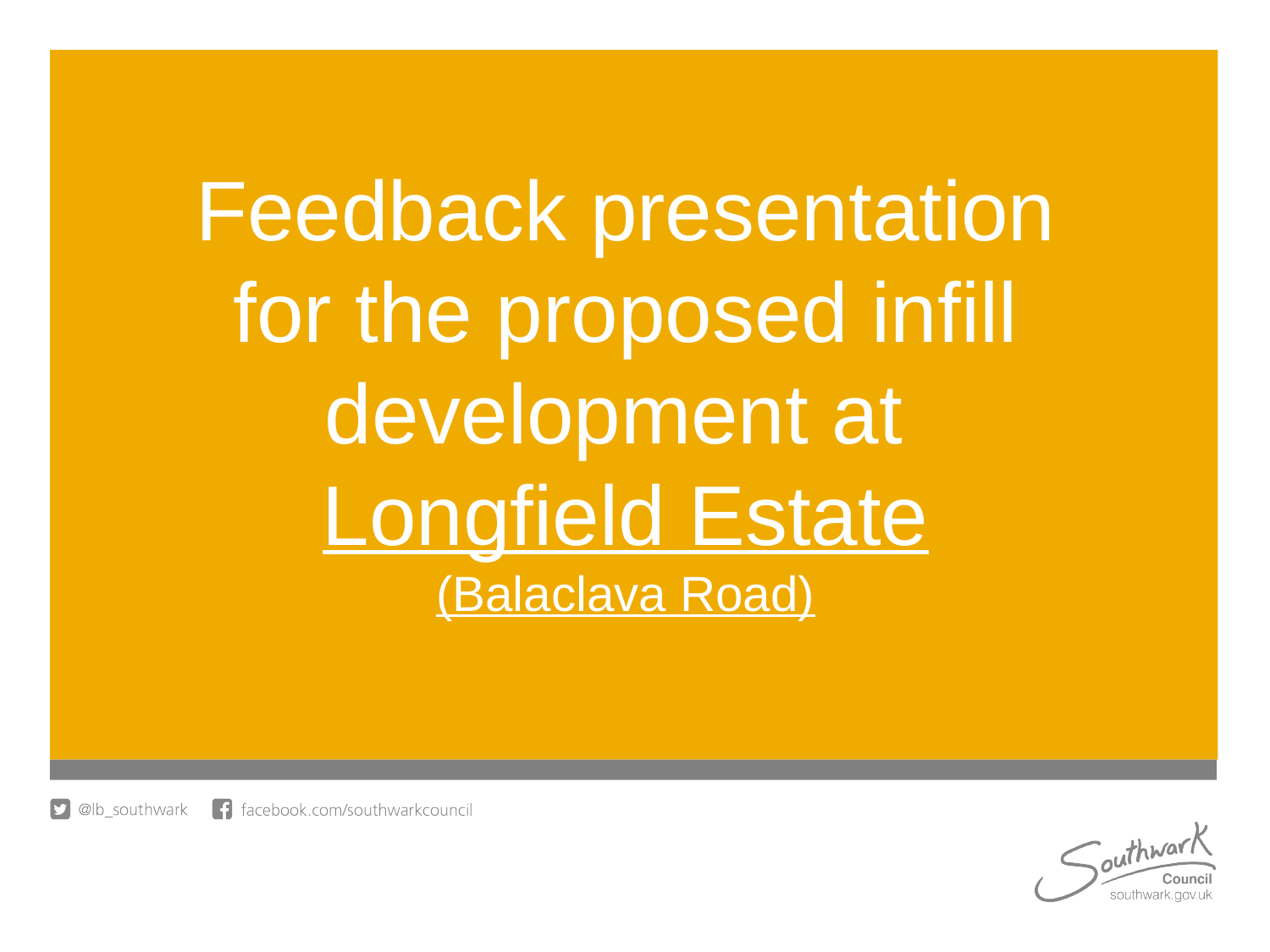

#
Feedback presentation
for the proposed infill development at
Longfield Estate
(Balaclava Road)